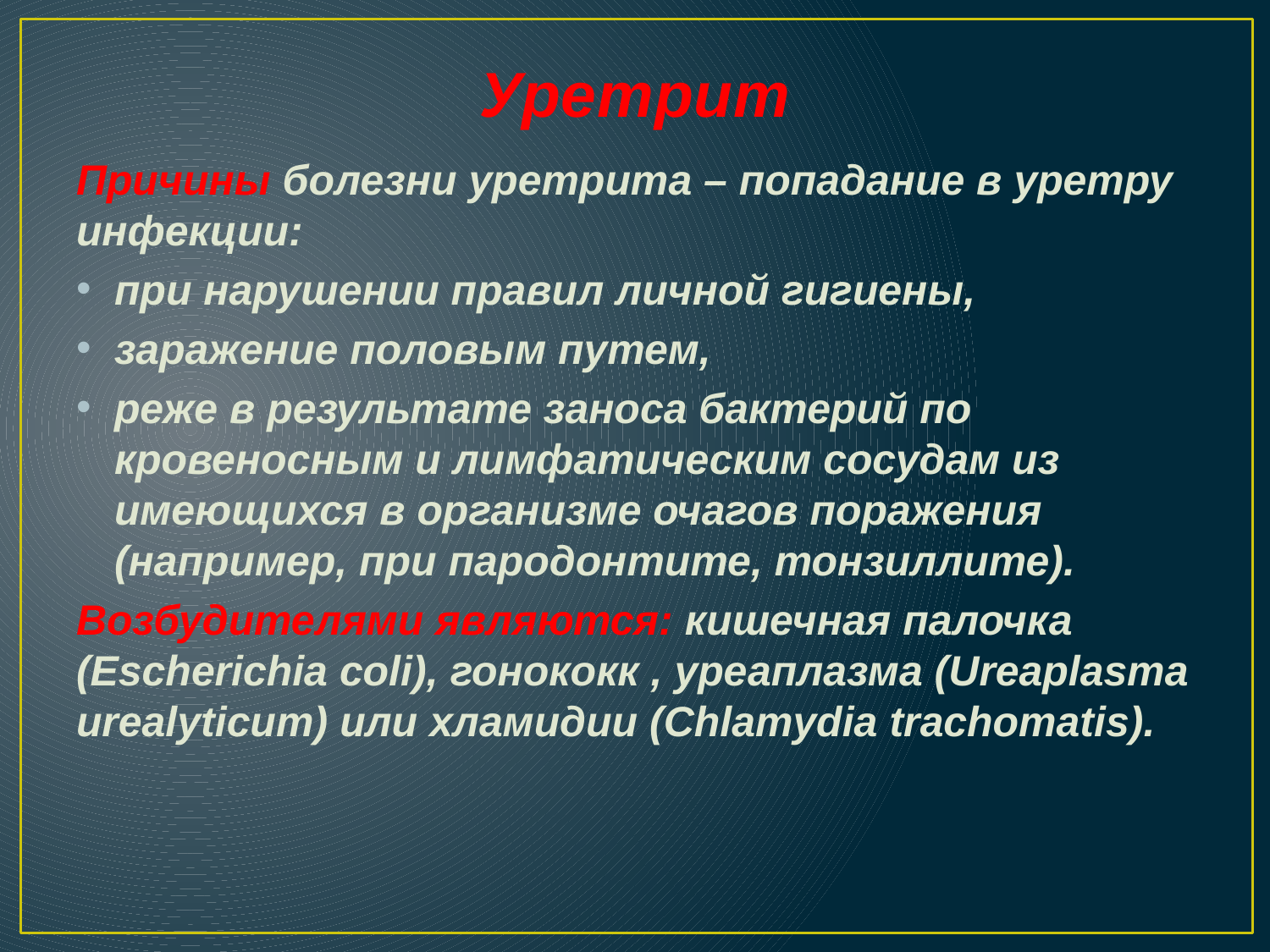

# Уретрит
Причины болезни уретрита – попадание в уретру инфекции:
при нарушении правил личной гигиены,
заражение половым путем,
реже в результате заноса бактерий по кровеносным и лимфатическим сосудам из имеющихся в организме очагов поражения (например, при пародонтите, тонзиллите).
Возбудителями являются: кишечная палочка (Escherichia coli), гонококк , уреаплазма (Ureaplasma urealyticum) или хламидии (Chlamydia trachomatis).